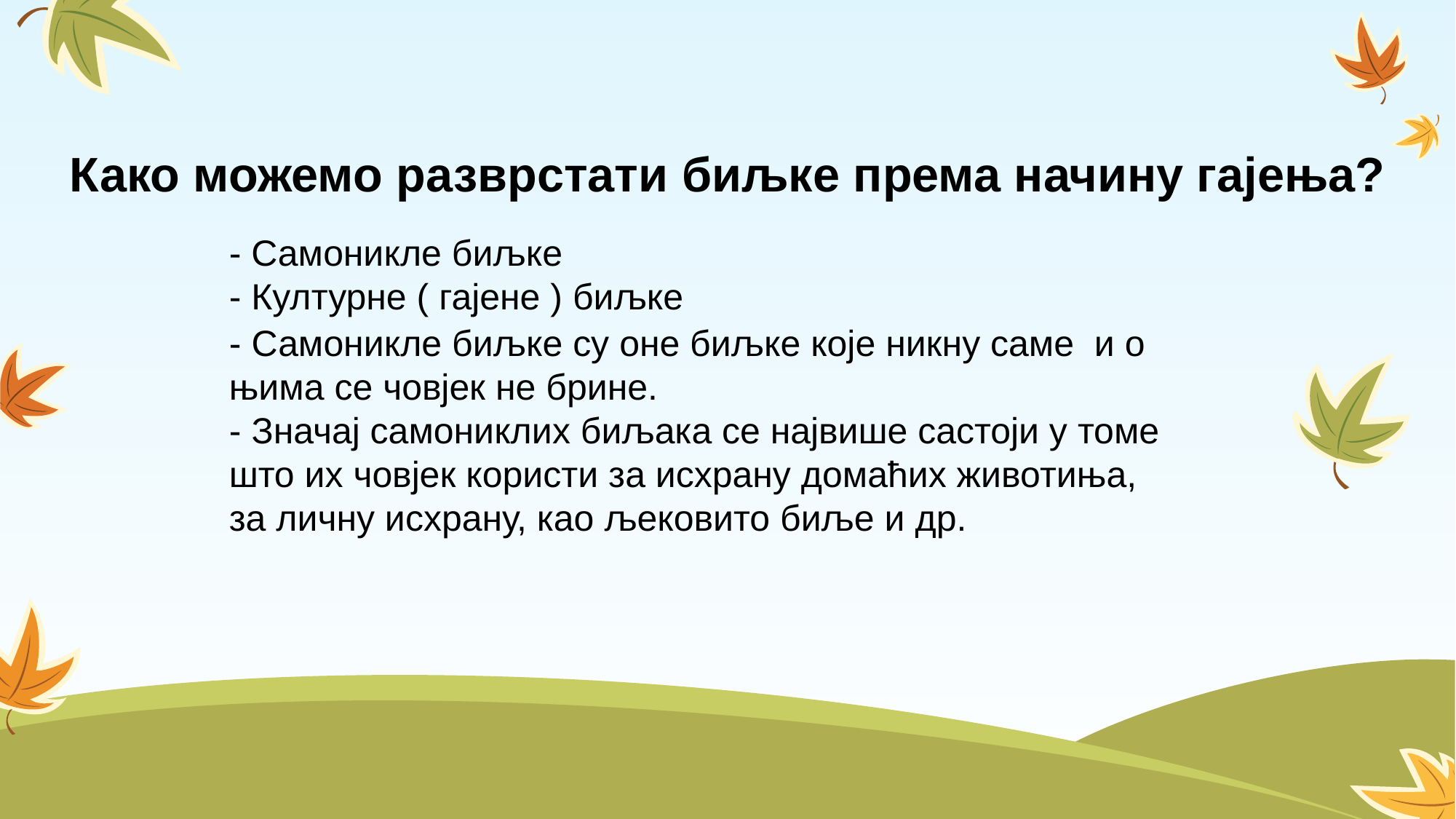

Како можемо разврстати биљке према начину гајења?
		- Самоникле биљке
		- Културне ( гајене ) биљке
		- Самоникле биљке су оне биљке које никну саме  и о
		њима се човјек не брине.
		- Значај самониклих биљака се највише састоји у томе
		што их човјек користи за исхрану домаћих животиња,
		за личну исхрану, као љековито биље и др.